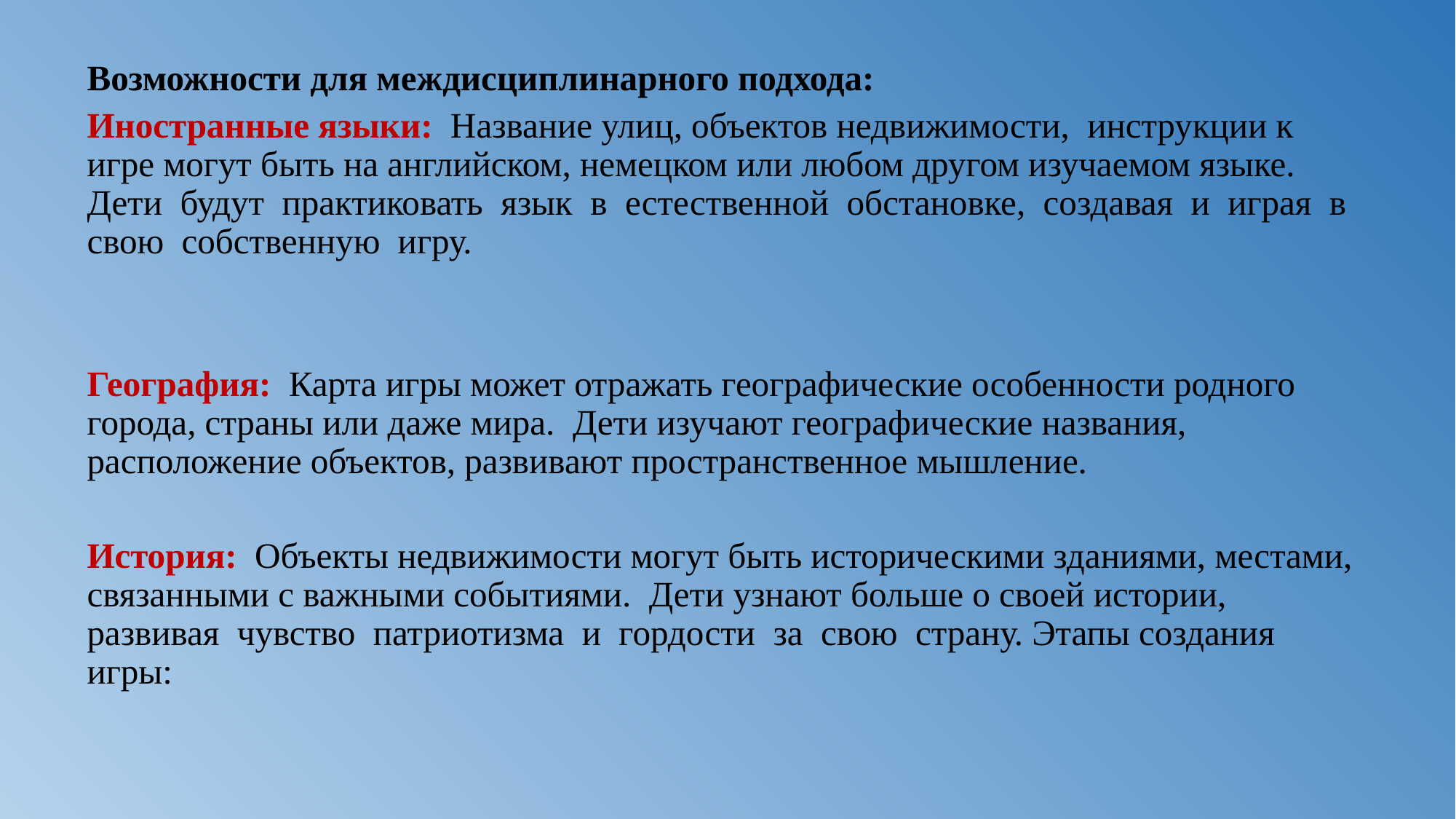

Возможности для междисциплинарного подхода:
Иностранные языки:  Название улиц, объектов недвижимости,  инструкции к игре могут быть на английском, немецком или любом другом изучаемом языке.  Дети  будут  практиковать  язык  в  естественной  обстановке,  создавая  и  играя  в  свою  собственную  игру.

География:  Карта игры может отражать географические особенности родного города, страны или даже мира.  Дети изучают географические названия, расположение объектов, развивают пространственное мышление.

История:  Объекты недвижимости могут быть историческими зданиями, местами, связанными с важными событиями.  Дети узнают больше о своей истории,  развивая  чувство  патриотизма  и  гордости  за  свою  страну. Этапы создания игры: